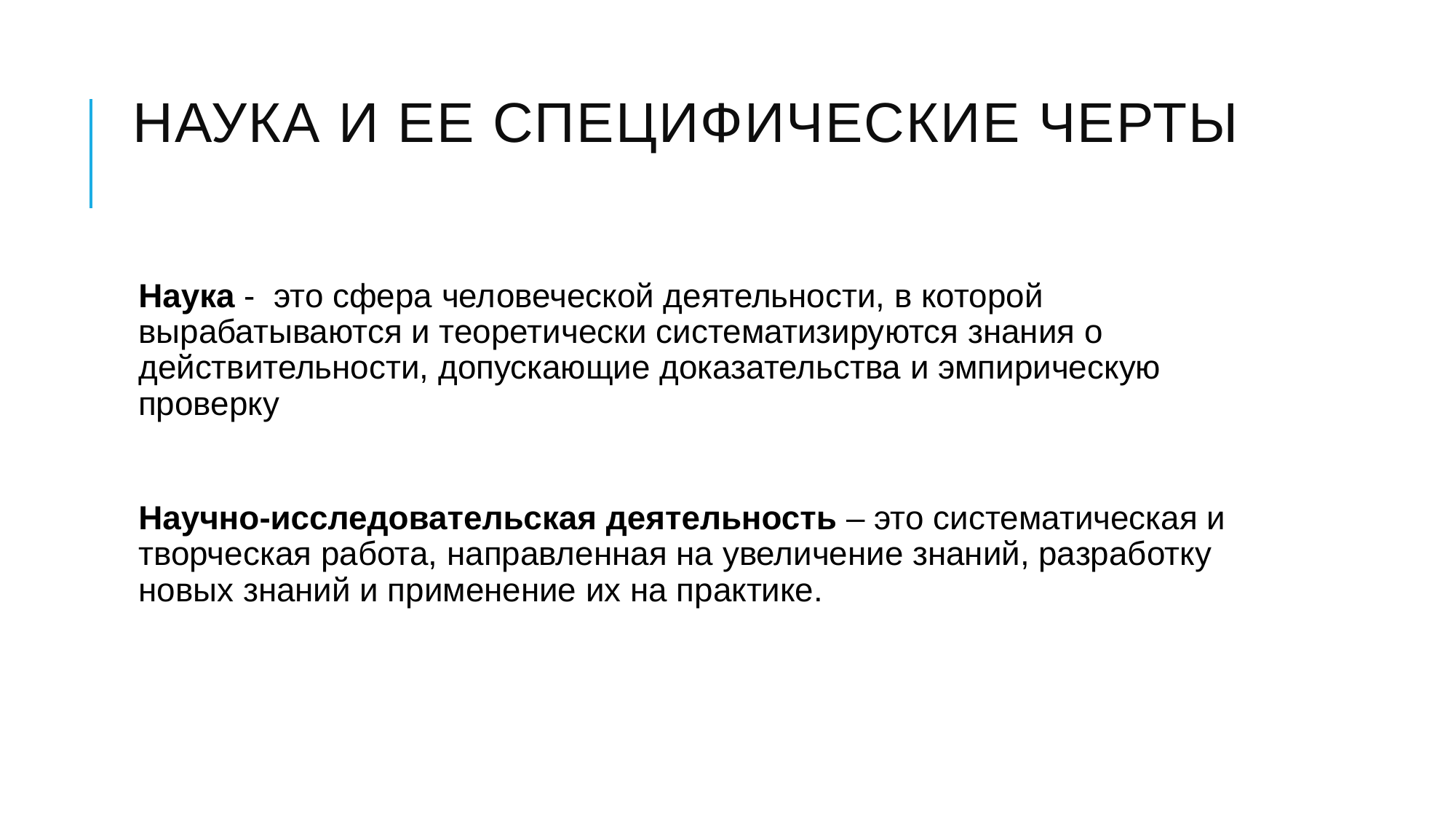

# Наука и ее специфические черты
Наука -  это сфера человеческой деятельности, в которой вырабатываются и теоретически систематизируются знания о действительности, допускающие доказательства и эмпирическую проверку

Научно-исследовательская деятельность – это систематическая и творческая работа, направленная на увеличение знаний, разработку новых знаний и применение их на практике.